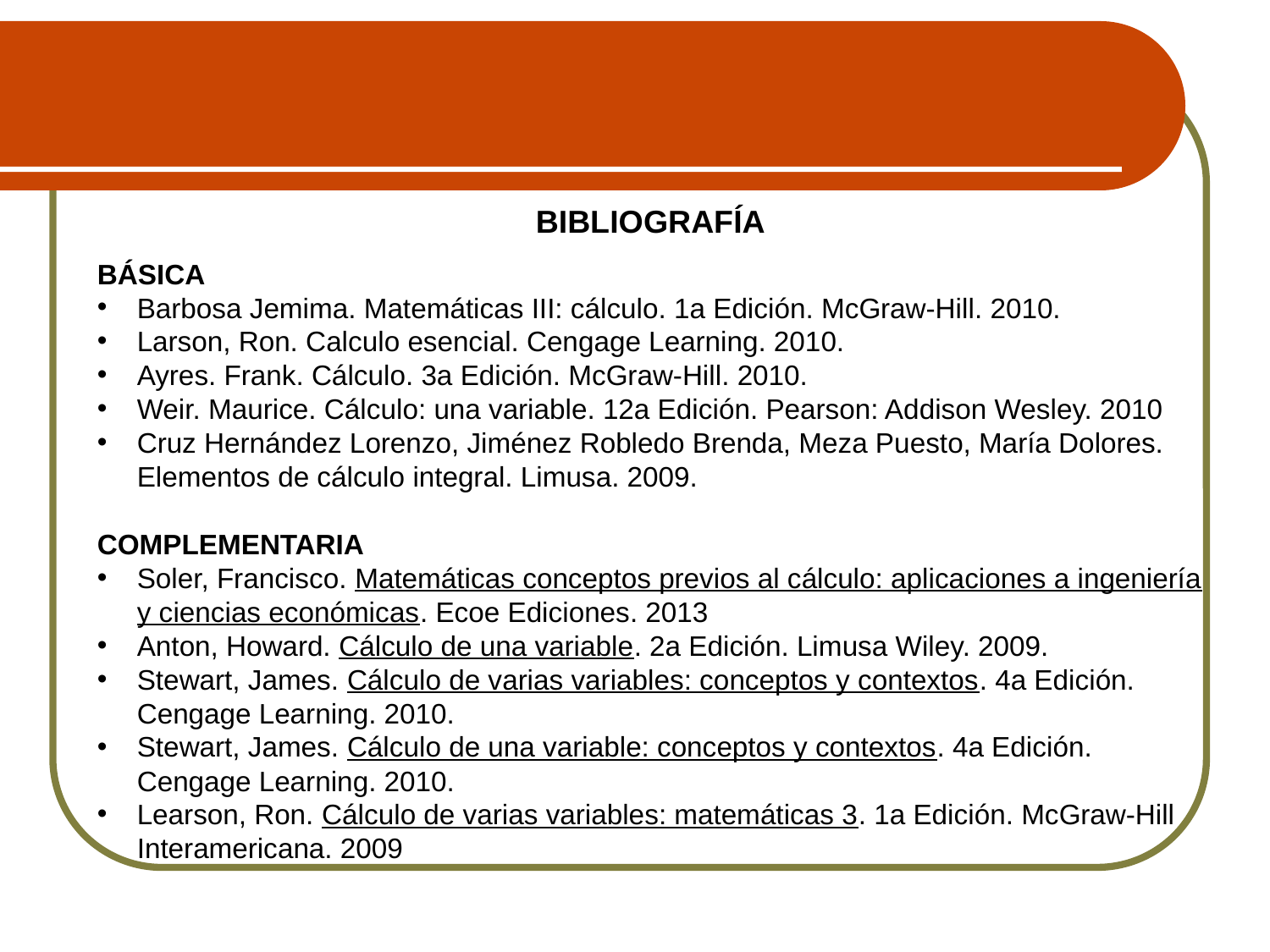

BIBLIOGRAFÍA

BÁSICA
Barbosa Jemima. Matemáticas III: cálculo. 1a Edición. McGraw-Hill. 2010.
Larson, Ron. Calculo esencial. Cengage Learning. 2010.
Ayres. Frank. Cálculo. 3a Edición. McGraw-Hill. 2010.
Weir. Maurice. Cálculo: una variable. 12a Edición. Pearson: Addison Wesley. 2010
Cruz Hernández Lorenzo, Jiménez Robledo Brenda, Meza Puesto, María Dolores. Elementos de cálculo integral. Limusa. 2009.

COMPLEMENTARIA
Soler, Francisco. Matemáticas conceptos previos al cálculo: aplicaciones a ingeniería y ciencias económicas. Ecoe Ediciones. 2013
Anton, Howard. Cálculo de una variable. 2a Edición. Limusa Wiley. 2009.
Stewart, James. Cálculo de varias variables: conceptos y contextos. 4a Edición. Cengage Learning. 2010.
Stewart, James. Cálculo de una variable: conceptos y contextos. 4a Edición. Cengage Learning. 2010.
Learson, Ron. Cálculo de varias variables: matemáticas 3. 1a Edición. McGraw-Hill Interamericana. 2009